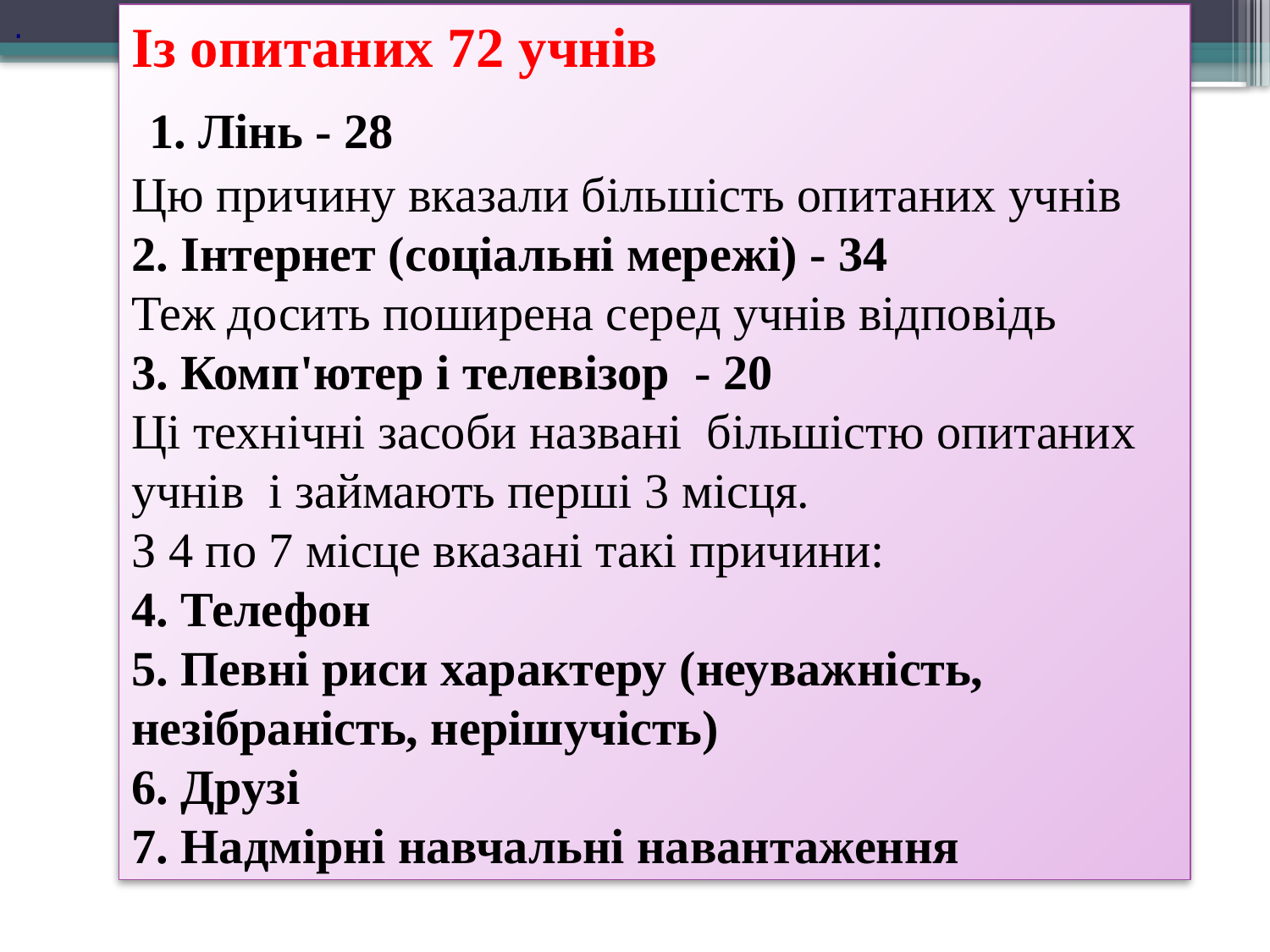

.
Із опитаних 72 учнів
 1. Лінь - 28
Цю причину вказали більшість опитаних учнів
2. Інтернет (соціальні мережі) - 34
Теж досить поширена серед учнів відповідь
3. Комп'ютер і телевізор  - 20
Ці технічні засоби названі  більшістю опитаних учнів  і займають перші 3 місця.
З 4 по 7 місце вказані такі причини:
4. Телефон
5. Певні риси характеру (неуважність, незібраність, нерішучість)
6. Друзі
7. Надмірні навчальні навантаження